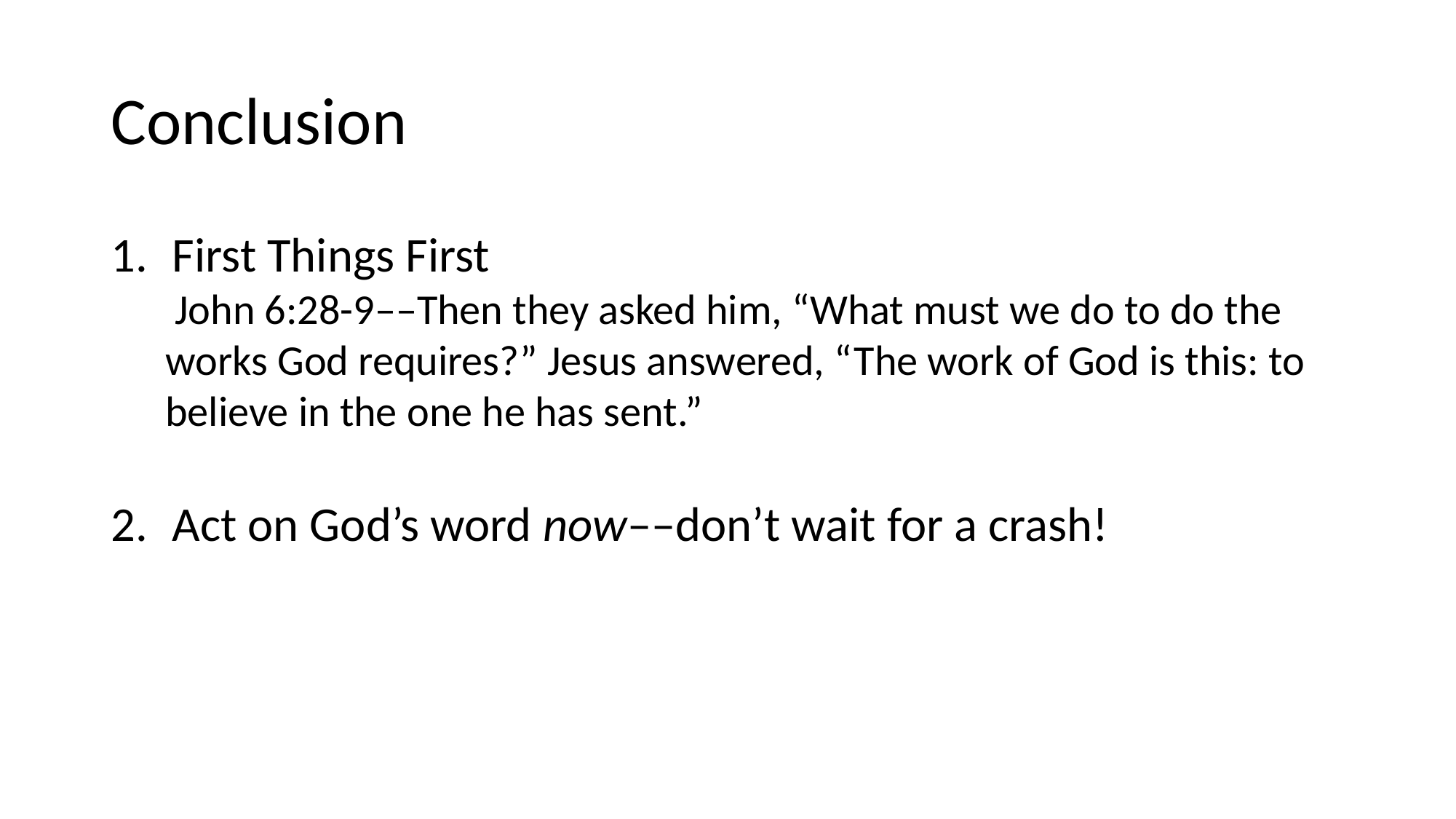

# Conclusion
First Things First
 John 6:28-9––Then they asked him, “What must we do to do the works God requires?” Jesus answered, “The work of God is this: to believe in the one he has sent.”

Act on God’s word now––don’t wait for a crash!